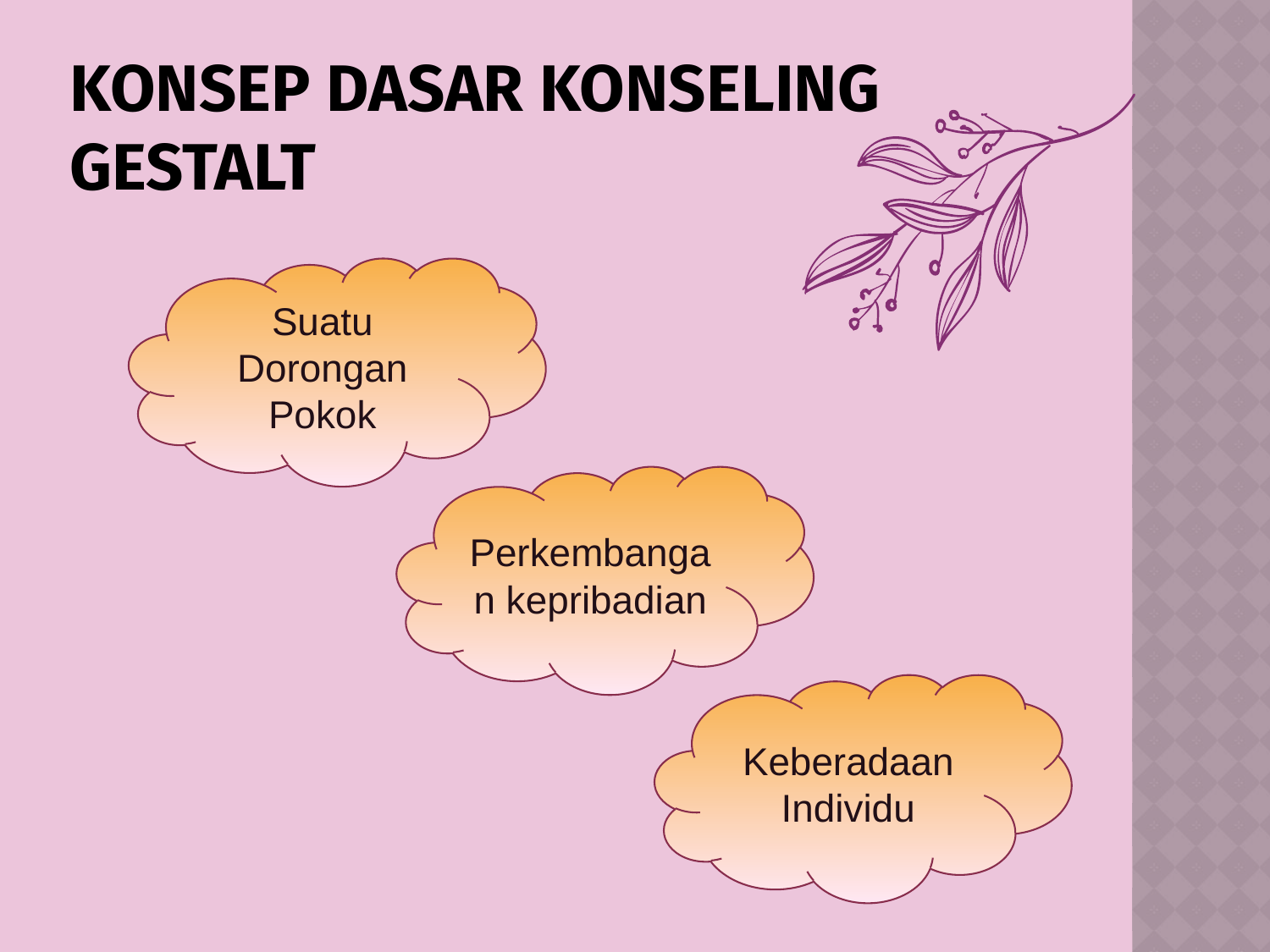

# Konsep Dasar konseling Gestalt
Suatu Dorongan Pokok
Perkembangan kepribadian
Keberadaan Individu